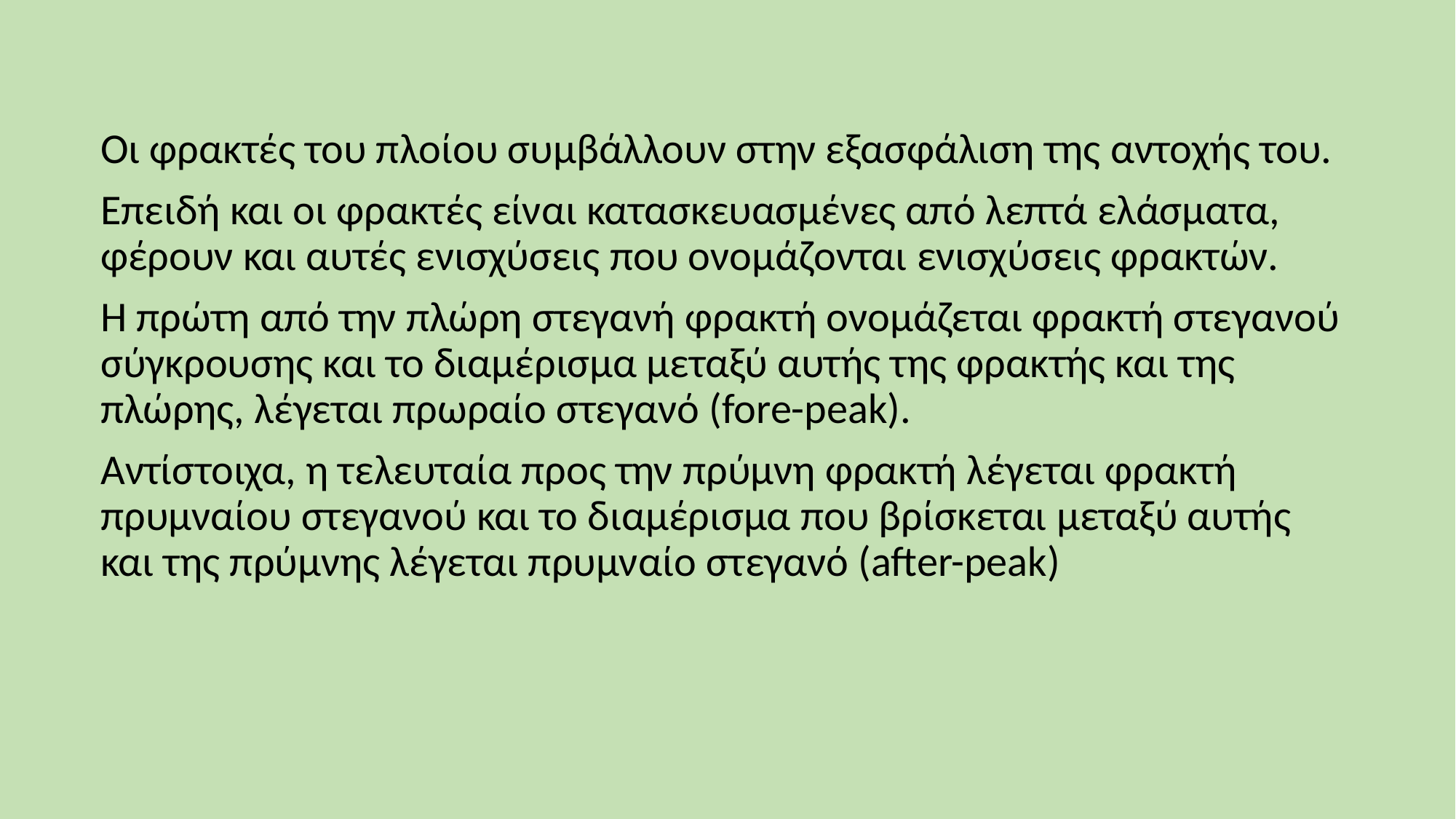

Οι φρακτές του πλοίου συμβάλλουν στην εξασφάλιση της αντοχής του.
Επειδή και oι φρακτές είναι κατασκευασμένες από λεπτά ελάσματα, φέρουν και αυτές ενισχύσεις που ονομάζονται ενισχύσεις φρακτών.
Η πρώτη από την πλώρη στεγανή φρακτή ονομάζεται φρακτή στεγανού σύγκρουσης και το διαμέρισμα μεταξύ αυτής της φρακτής και της πλώρης, λέγεται πρωραίο στεγανό (fore-peak).
Αντίστοιχα, η τελευταία προς την πρύμνη φρακτή λέγεται φρακτή πρυμναίου στεγανού και το διαμέρισμα που βρίσκεται μεταξύ αυτής και της πρύμνης λέγεται πρυμναίο στεγανό (after-peak)